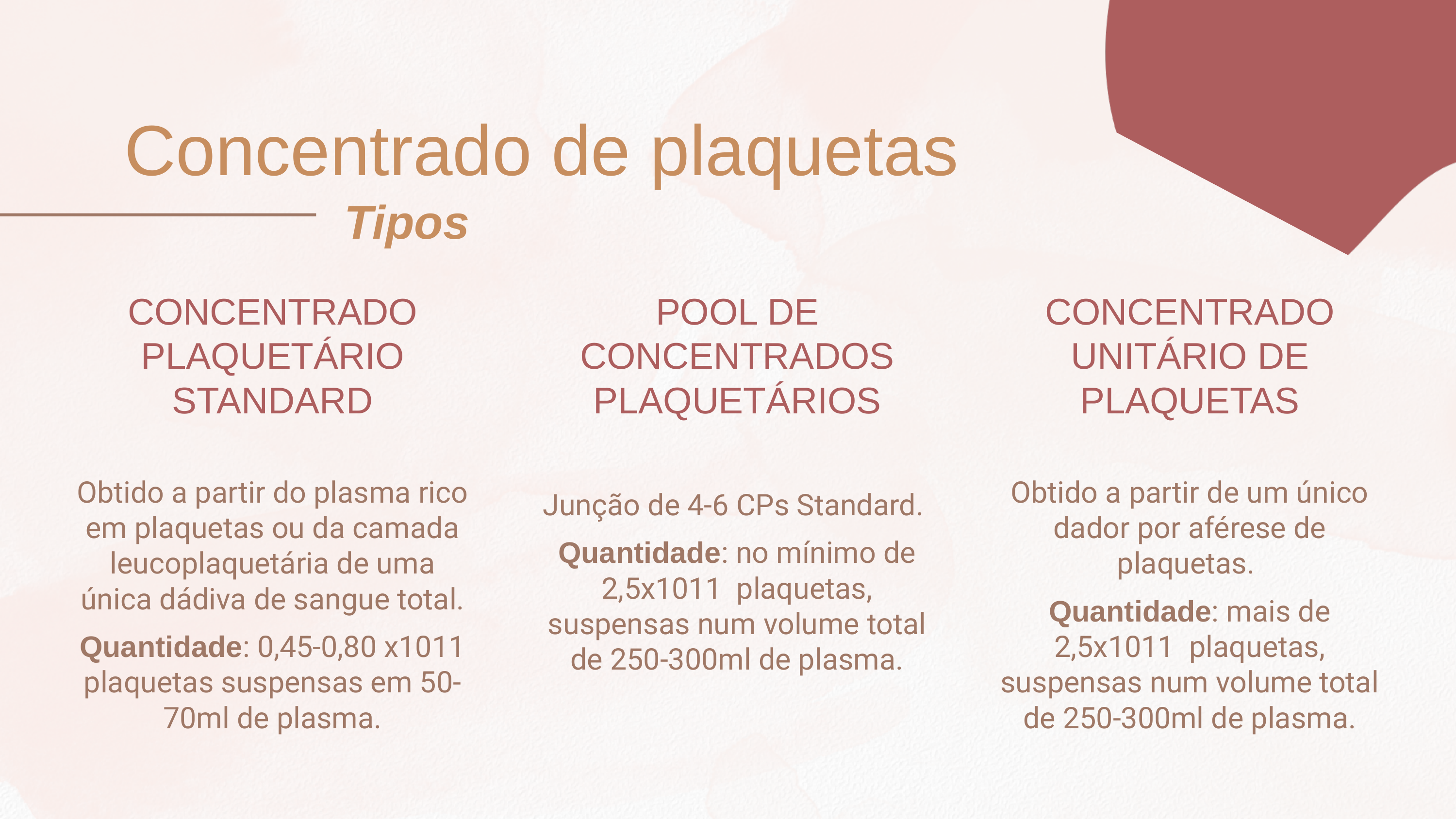

Concentrado de plaquetas
Tipos

| CONCENTRADO PLAQUETÁRIO STANDARD |
| --- |
| Obtido a partir do plasma rico em plaquetas ou da camada leucoplaquetária de uma única dádiva de sangue total. Quantidade: 0,45-0,80 x1011 plaquetas suspensas em 50-70ml de plasma. |
| POOL DE CONCENTRADOS PLAQUETÁRIOS |
| --- |
| Junção de 4-6 CPs Standard. Quantidade: no mínimo de 2,5x1011 plaquetas, suspensas num volume total de 250-300ml de plasma. |
| CONCENTRADO UNITÁRIO DE PLAQUETAS |
| --- |
| Obtido a partir de um único dador por aférese de plaquetas. Quantidade: mais de 2,5x1011 plaquetas, suspensas num volume total de 250-300ml de plasma. |